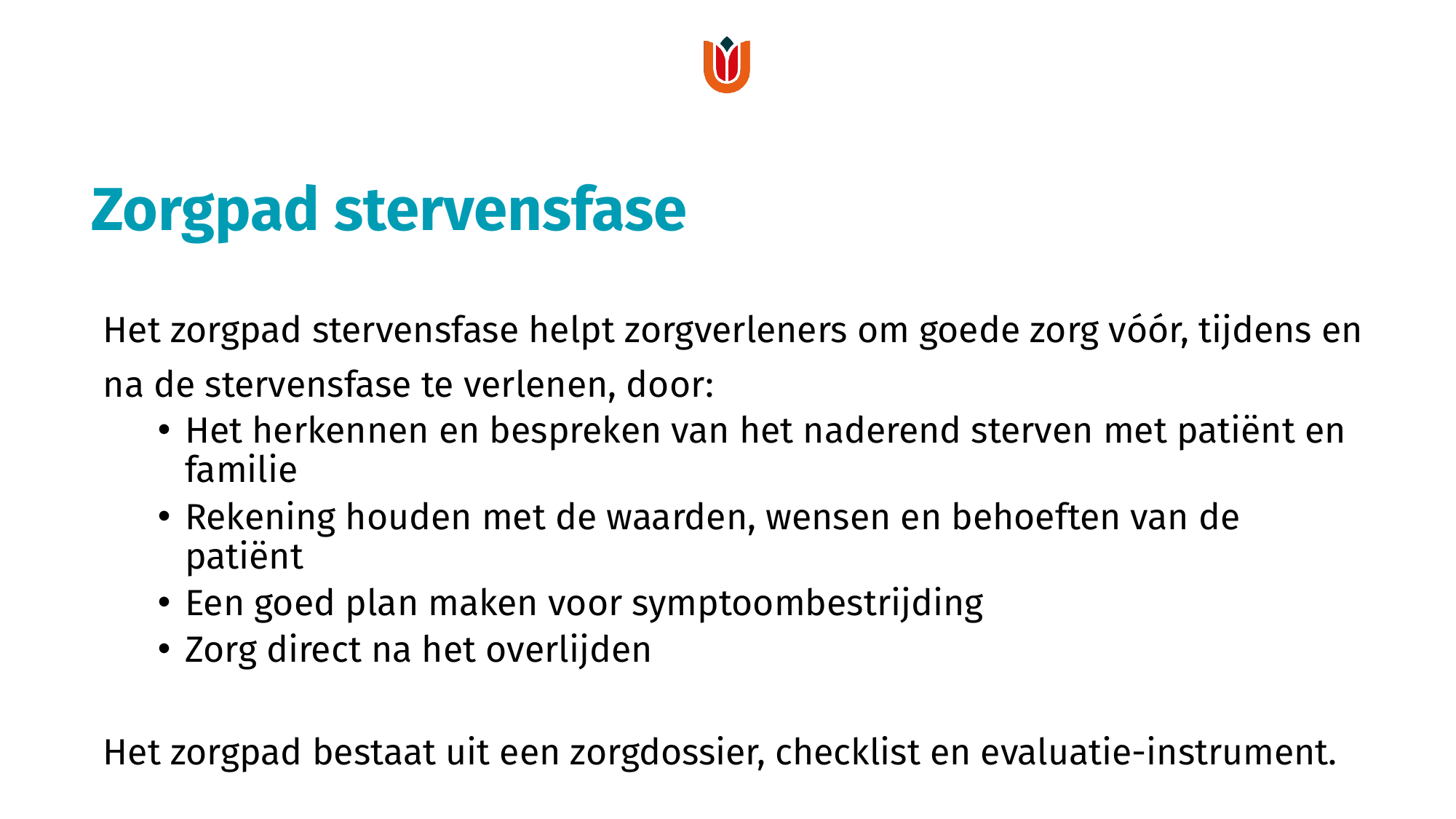

# Zorgpad stervensfase
Het zorgpad stervensfase helpt zorgverleners om goede zorg vóór, tijdens en na de stervensfase te verlenen, door:
Het herkennen en bespreken van het naderend sterven met patiënt en familie
Rekening houden met de waarden, wensen en behoeften van de patiënt
Een goed plan maken voor symptoombestrijding
Zorg direct na het overlijden

Het zorgpad bestaat uit een zorgdossier, checklist en evaluatie-instrument.